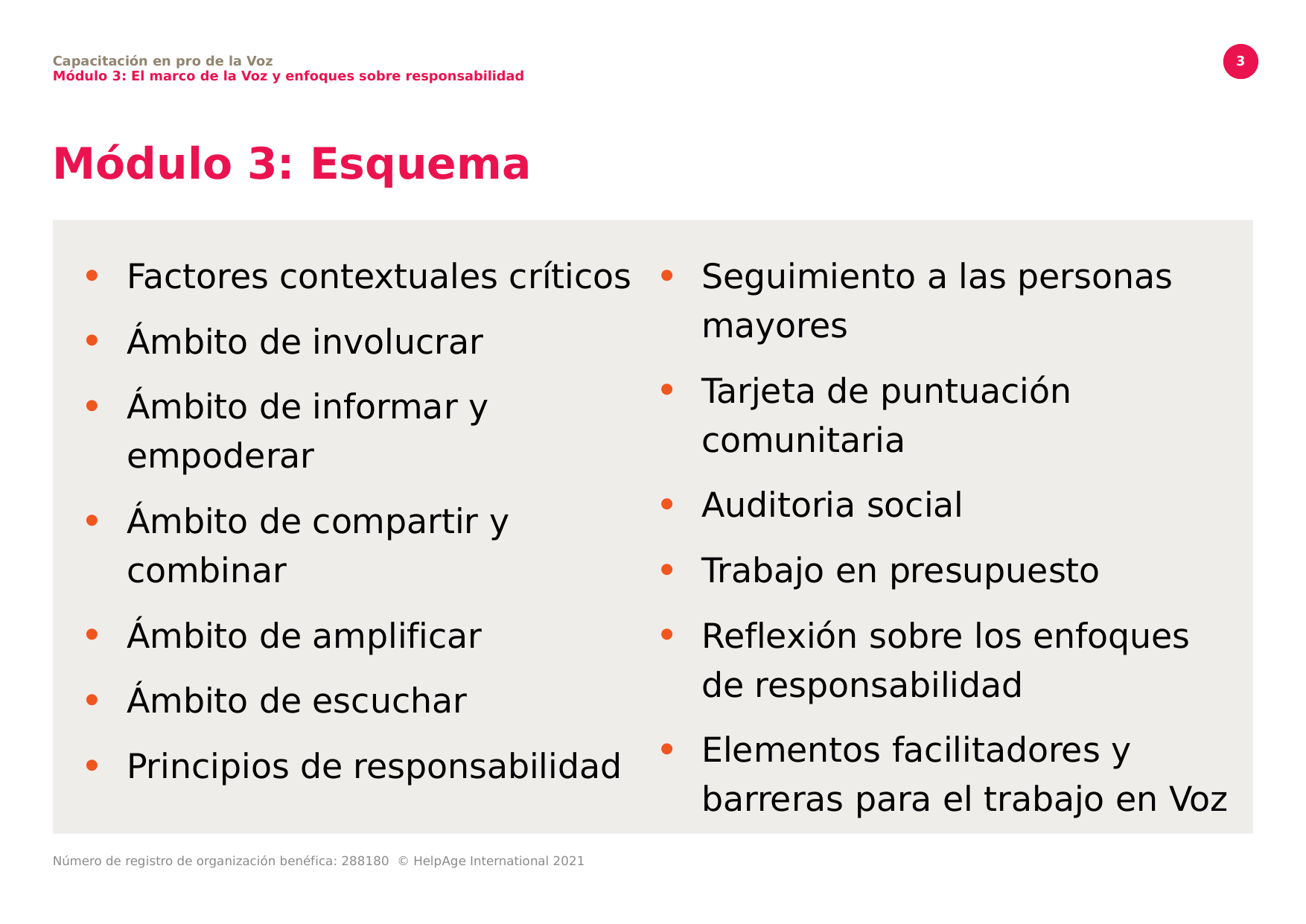

Capacitación en pro de la Voz
Módulo 3: El marco de la Voz y enfoques sobre responsabilidad
3
# Módulo 3: Esquema

Factores contextuales críticos
Ámbito de involucrar
Ámbito de informar y empoderar
Ámbito de compartir y combinar
Ámbito de amplificar
Ámbito de escuchar
Principios de responsabilidad
Seguimiento a las personas mayores
Tarjeta de puntuación comunitaria
Auditoria social
Trabajo en presupuesto
Reflexión sobre los enfoques de responsabilidad
Elementos facilitadores y barreras para el trabajo en Voz